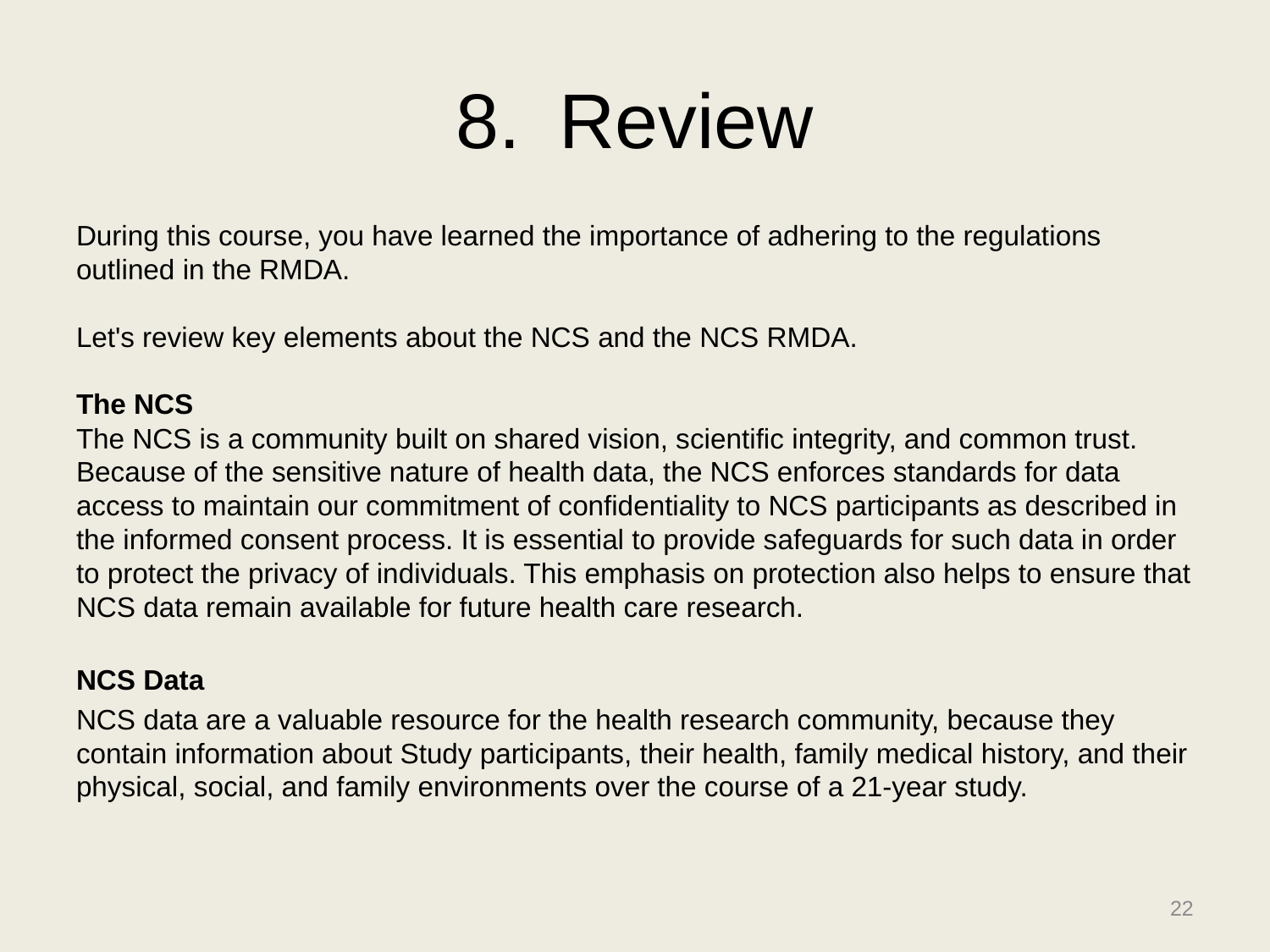

# Review
During this course, you have learned the importance of adhering to the regulations outlined in the RMDA.
Let's review key elements about the NCS and the NCS RMDA.
The NCS
The NCS is a community built on shared vision, scientific integrity, and common trust.  Because of the sensitive nature of health data, the NCS enforces standards for data access to maintain our commitment of confidentiality to NCS participants as described in the informed consent process. It is essential to provide safeguards for such data in order to protect the privacy of individuals. This emphasis on protection also helps to ensure that NCS data remain available for future health care research.
NCS Data
NCS data are a valuable resource for the health research community, because they contain information about Study participants, their health, family medical history, and their physical, social, and family environments over the course of a 21-year study.
22